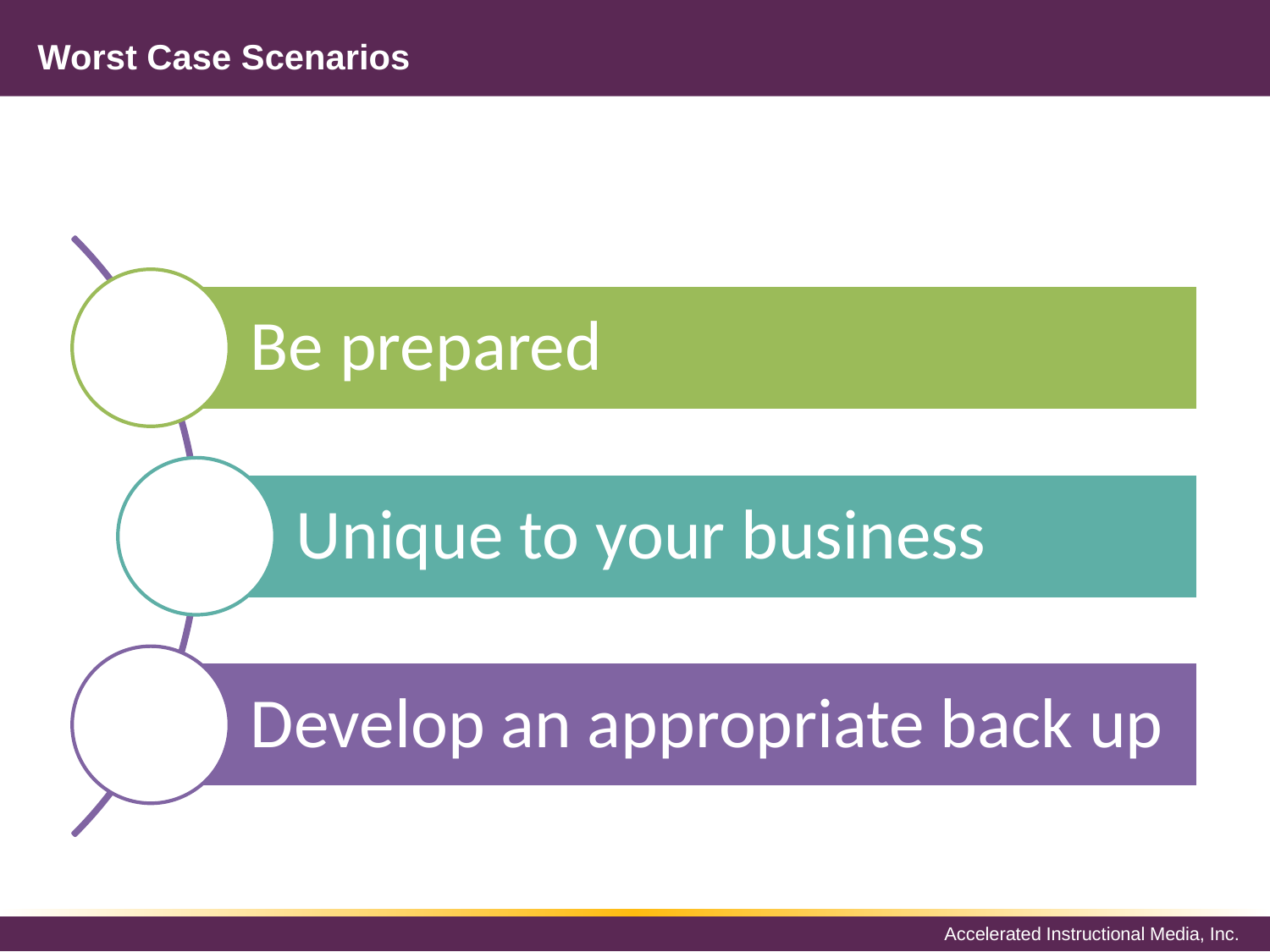

# Worst Case Scenarios

Be prepared

Unique to your business

Develop an appropriate back up